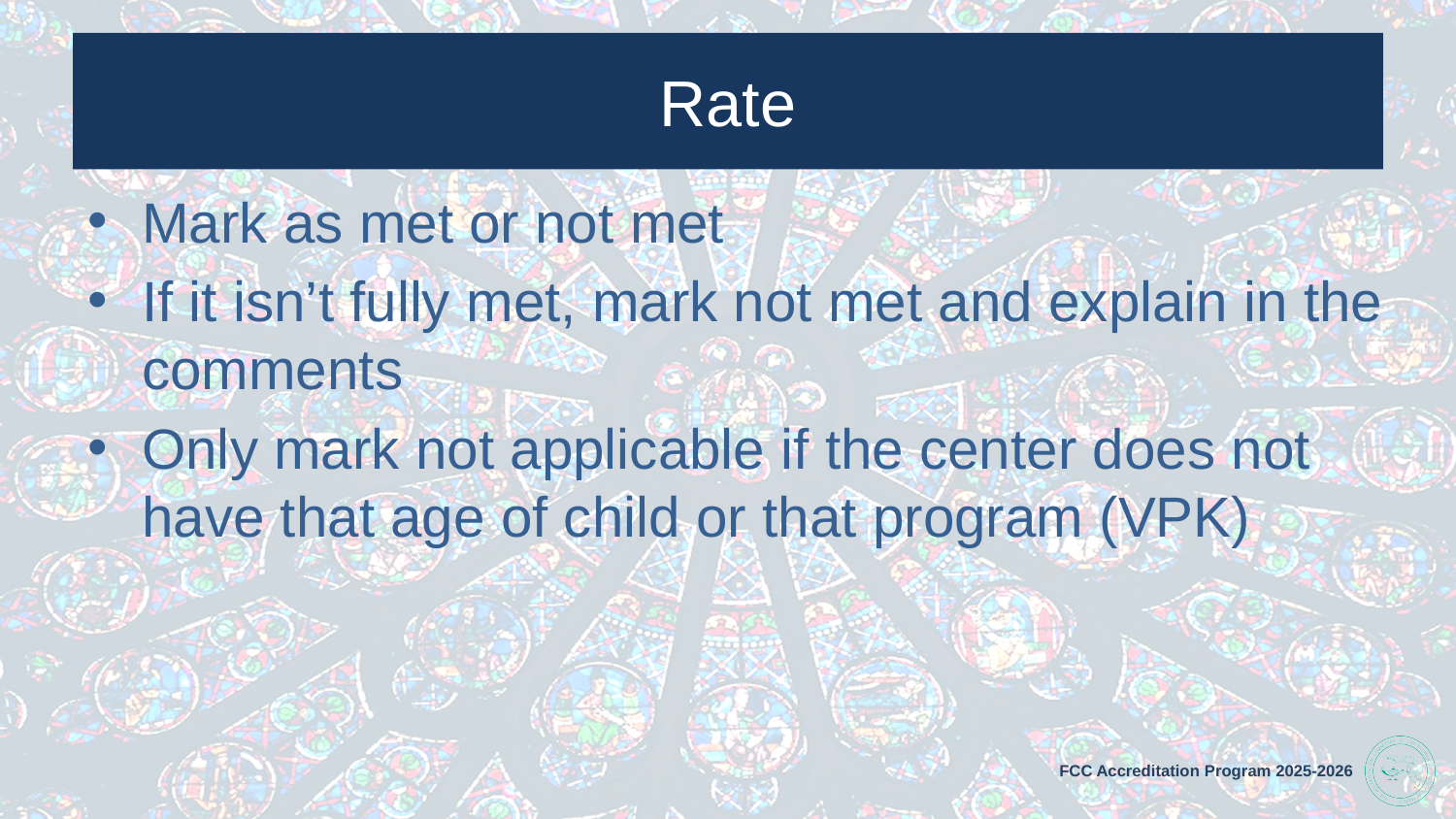

# Rate
Mark as met or not met
If it isn’t fully met, mark not met and explain in the comments
Only mark not applicable if the center does not have that age of child or that program (VPK)